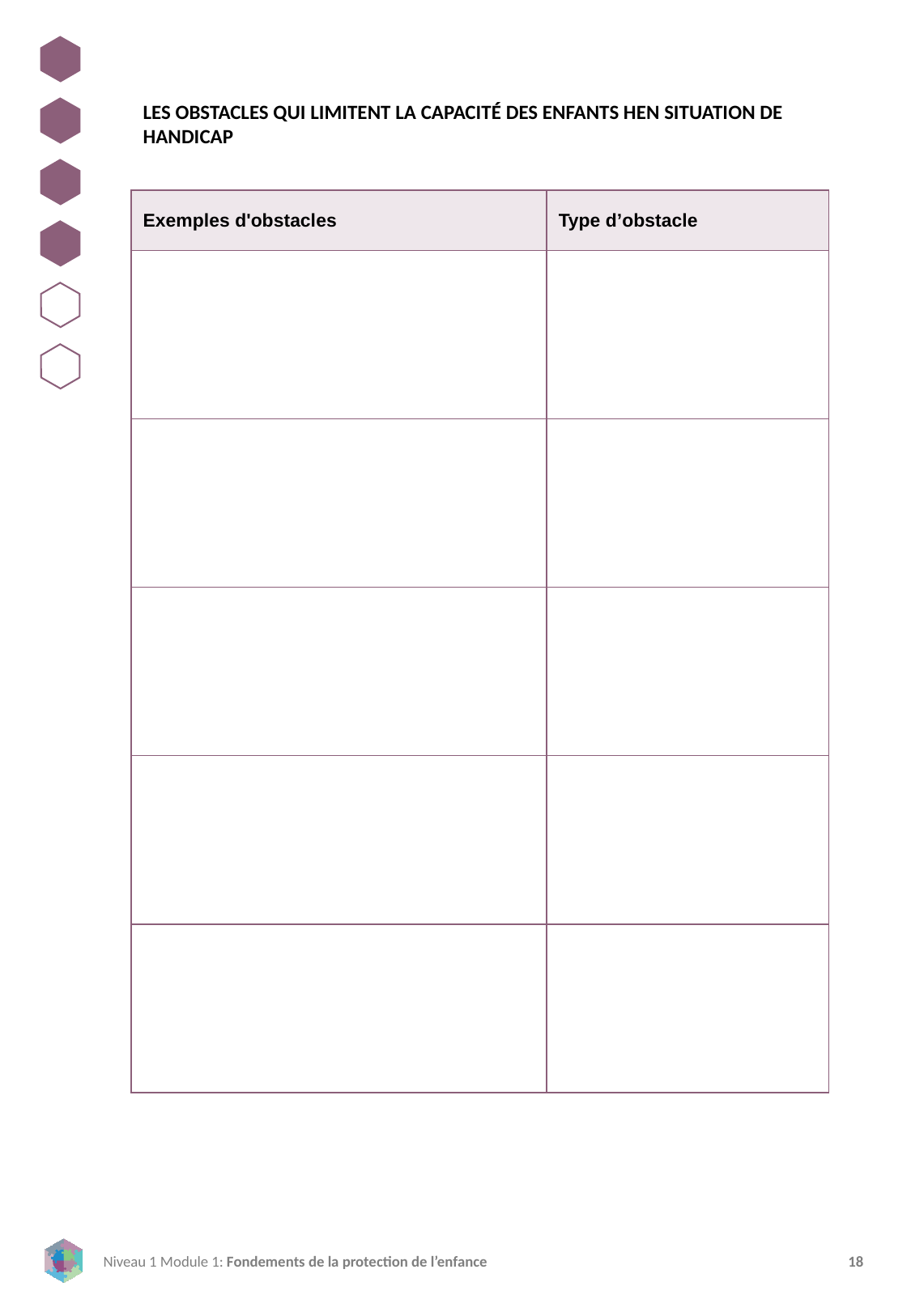

LES OBSTACLES QUI LIMITENT LA CAPACITÉ DES ENFANTS HEN SITUATION DE HANDICAP

| Exemples d'obstacles | Type d’obstacle |
| --- | --- |
|  |  |
|  |  |
|  |  |
|  |  |
|  |  |